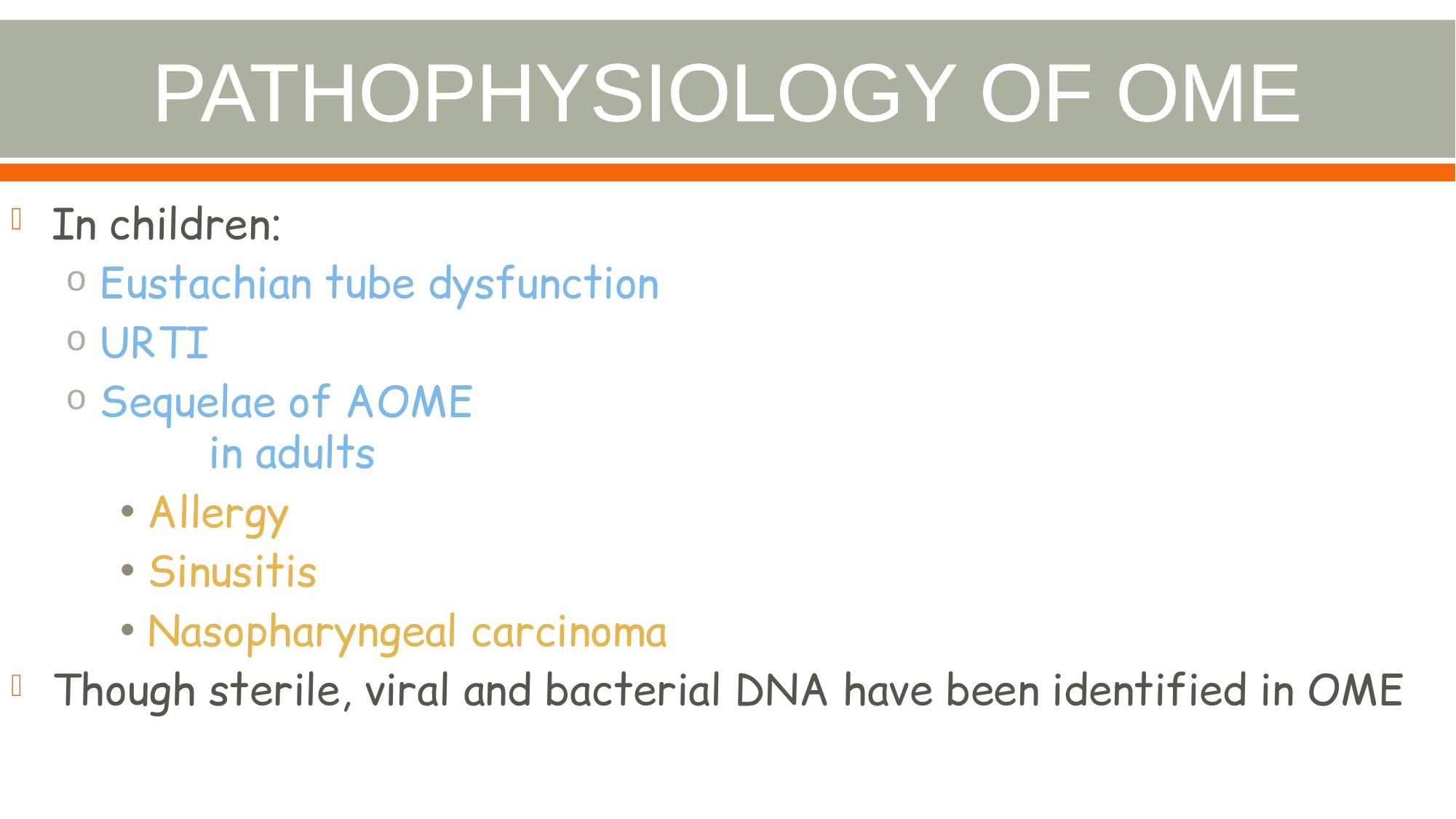

# PATHOPHYSIOLOGY OF OME
In children:
Eustachian tube dysfunction
URTI
Sequelae of AOME
	in adults
Allergy
Sinusitis
Nasopharyngeal carcinoma
Though sterile, viral and bacterial DNA have been identified in OME